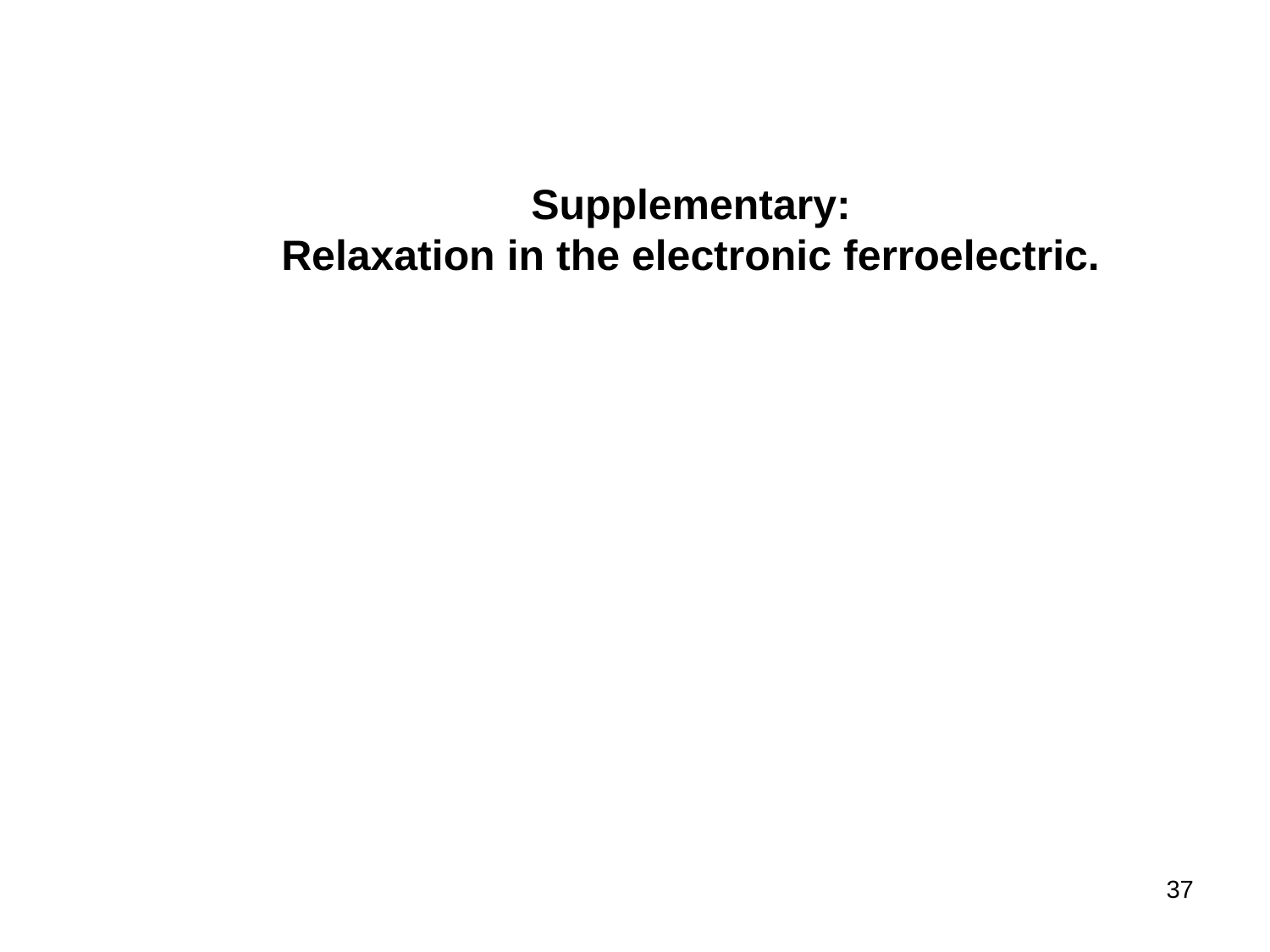

Supplementary:
Relaxation in the electronic ferroelectric.
37